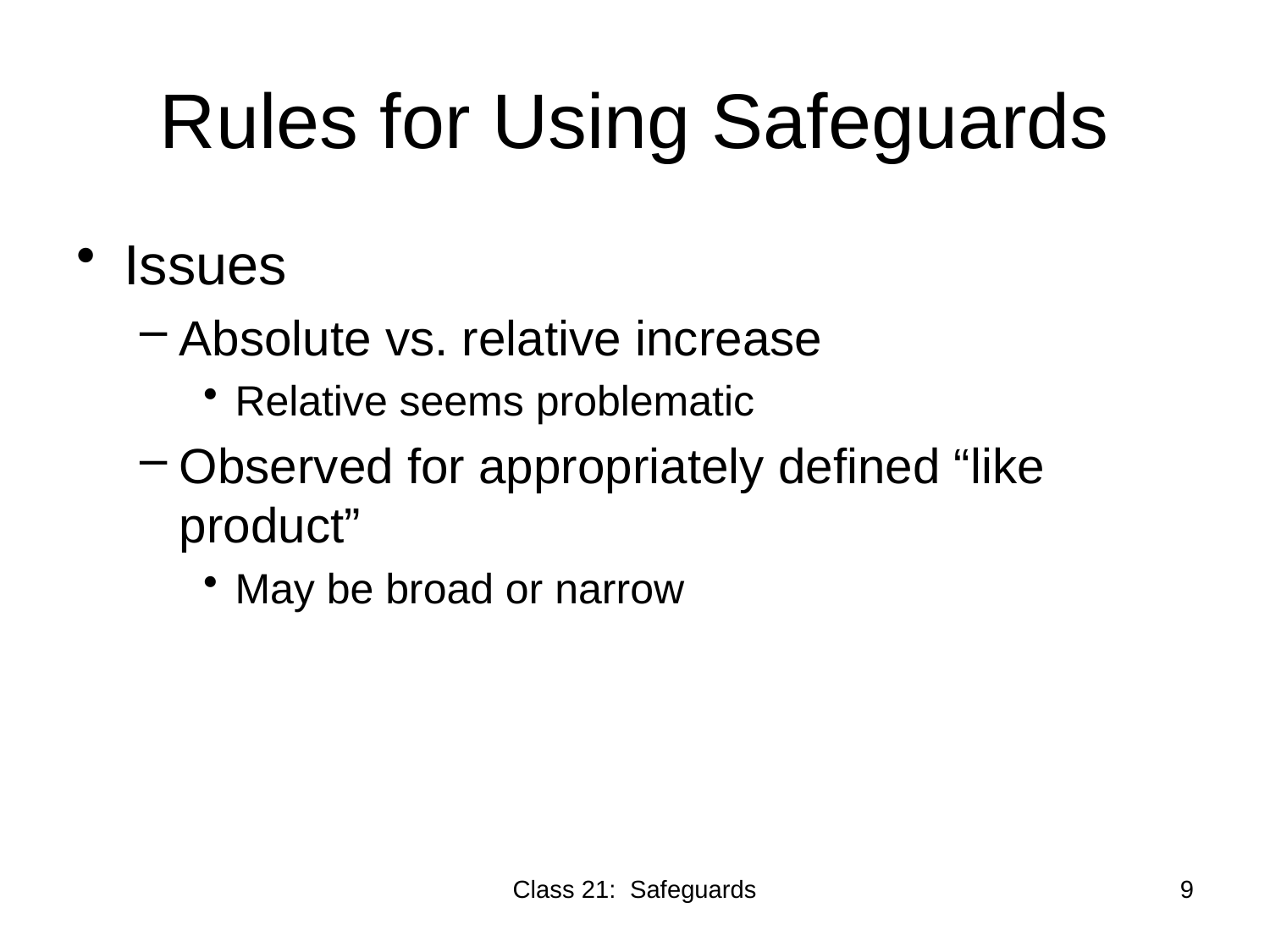

# Rules for Using Safeguards
Issues
Absolute vs. relative increase
Relative seems problematic
Observed for appropriately defined “like product”
May be broad or narrow

Class 21:  Safeguards
9